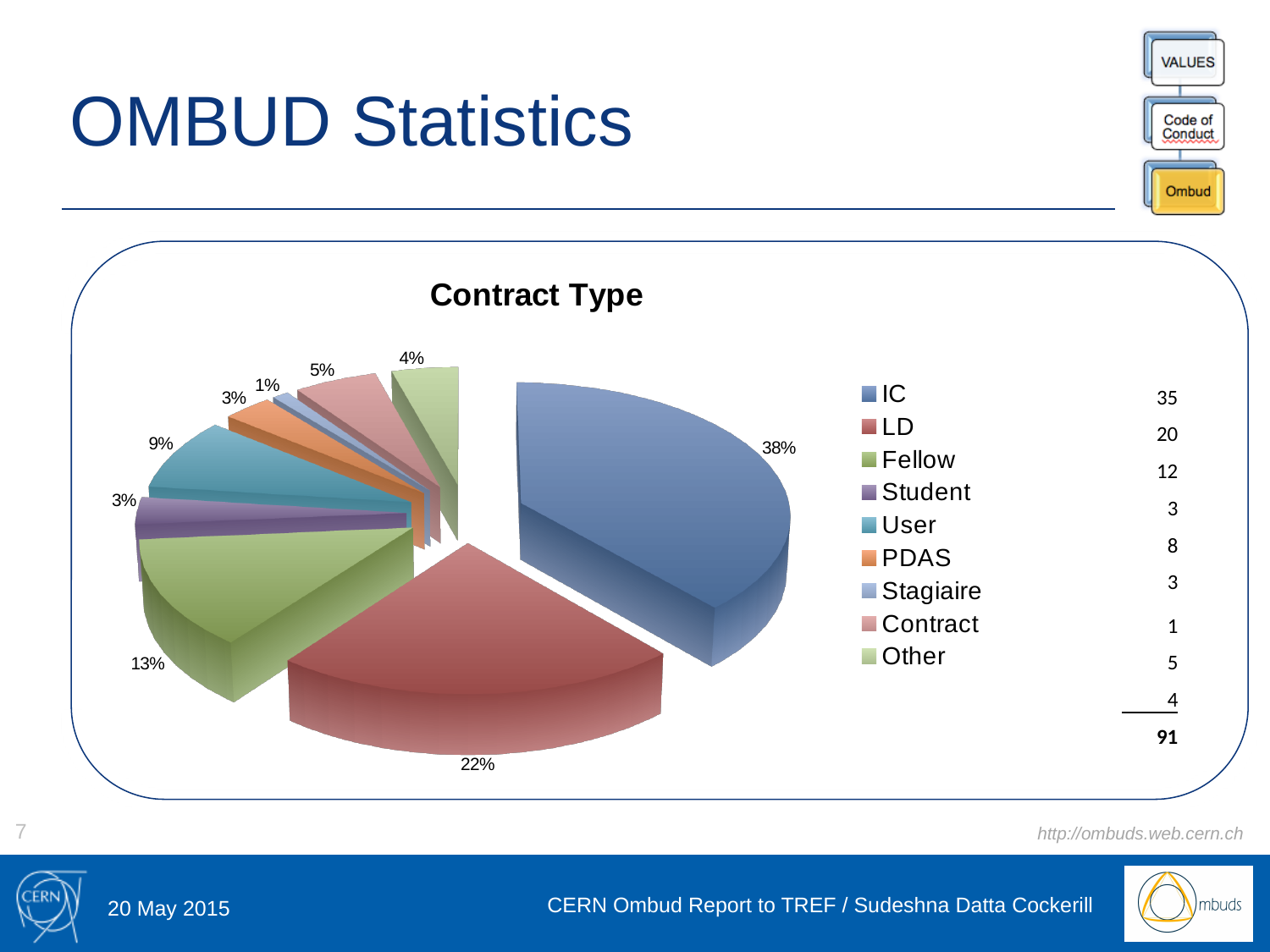

# OMBUD Statistics

[unsupported chart]

| 35 |
| --- |
| 20 |
| 12 |
| 3 |
| 8 |
| 3 |
| 1 |
| 5 |
| 4 |
| 91 |
7
20 May 2015
CERN Ombud Report to TREF / Sudeshna Datta Cockerill